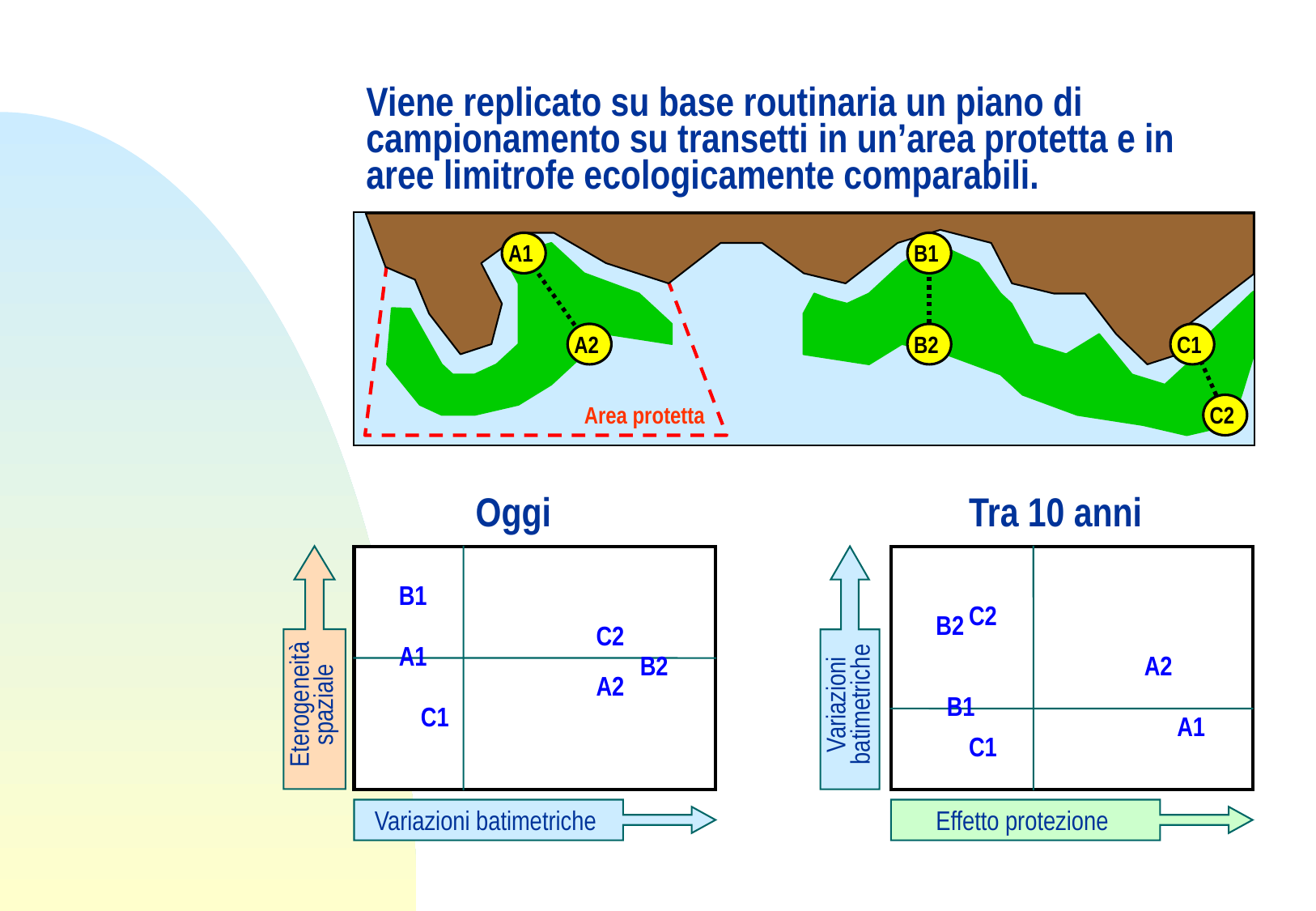

# Viene replicato su base routinaria un piano di campionamento su transetti in un’area protetta e in aree limitrofe ecologicamente comparabili.

Area protetta
A1

B1

A2

B2

C1

C2

Oggi
Tra 10 anni

Eterogeneitàspaziale

Variazioni
batimetriche

B1
C2
B2
C2
A1
B2
A2

A2
B1
C1

A1
C1
Variazioni batimetriche

Effetto protezione